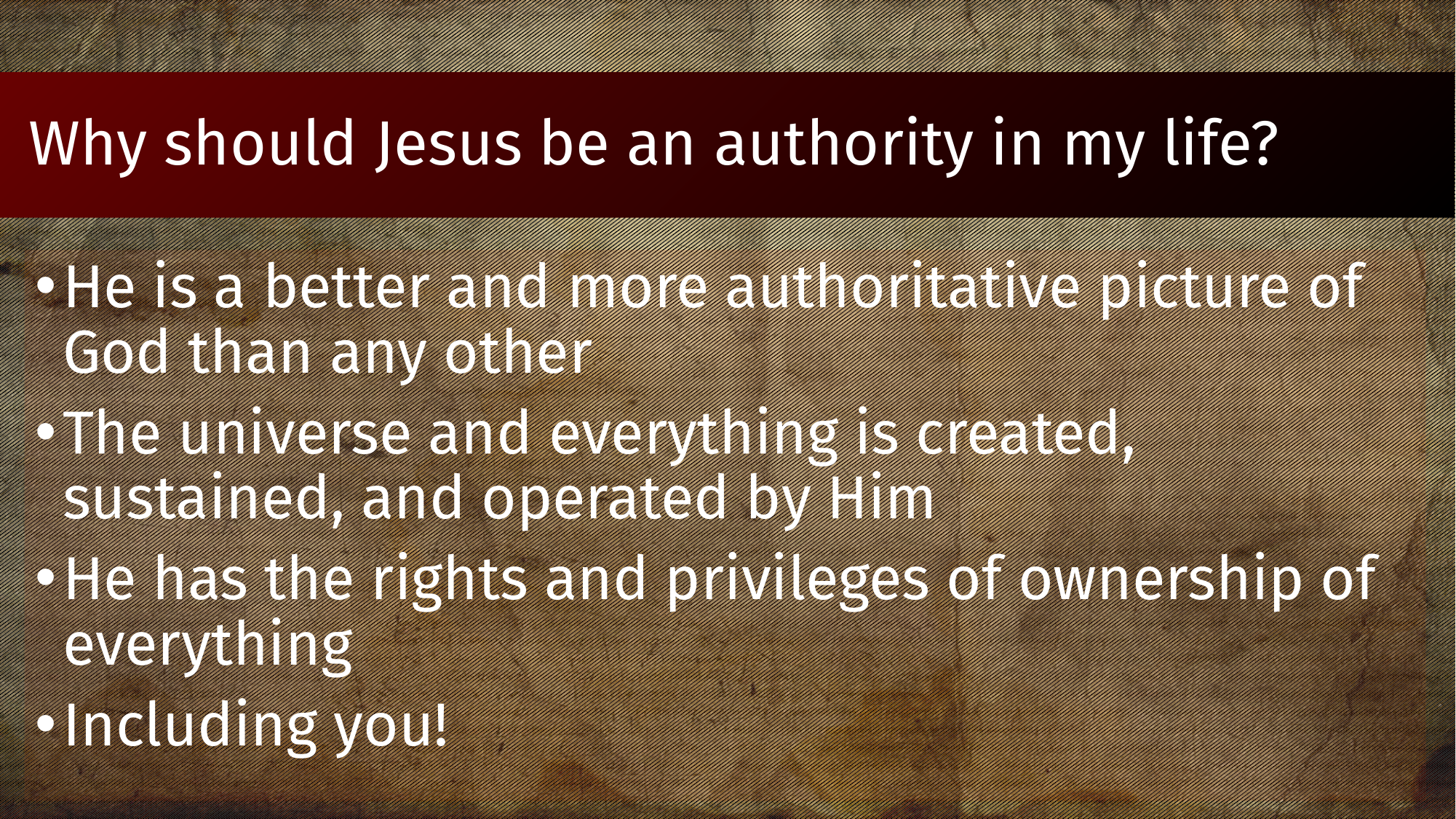

# Why should Jesus be an authority in my life?
He is a better and more authoritative picture of God than any other
The universe and everything is created, sustained, and operated by Him
He has the rights and privileges of ownership of everything
Including you!